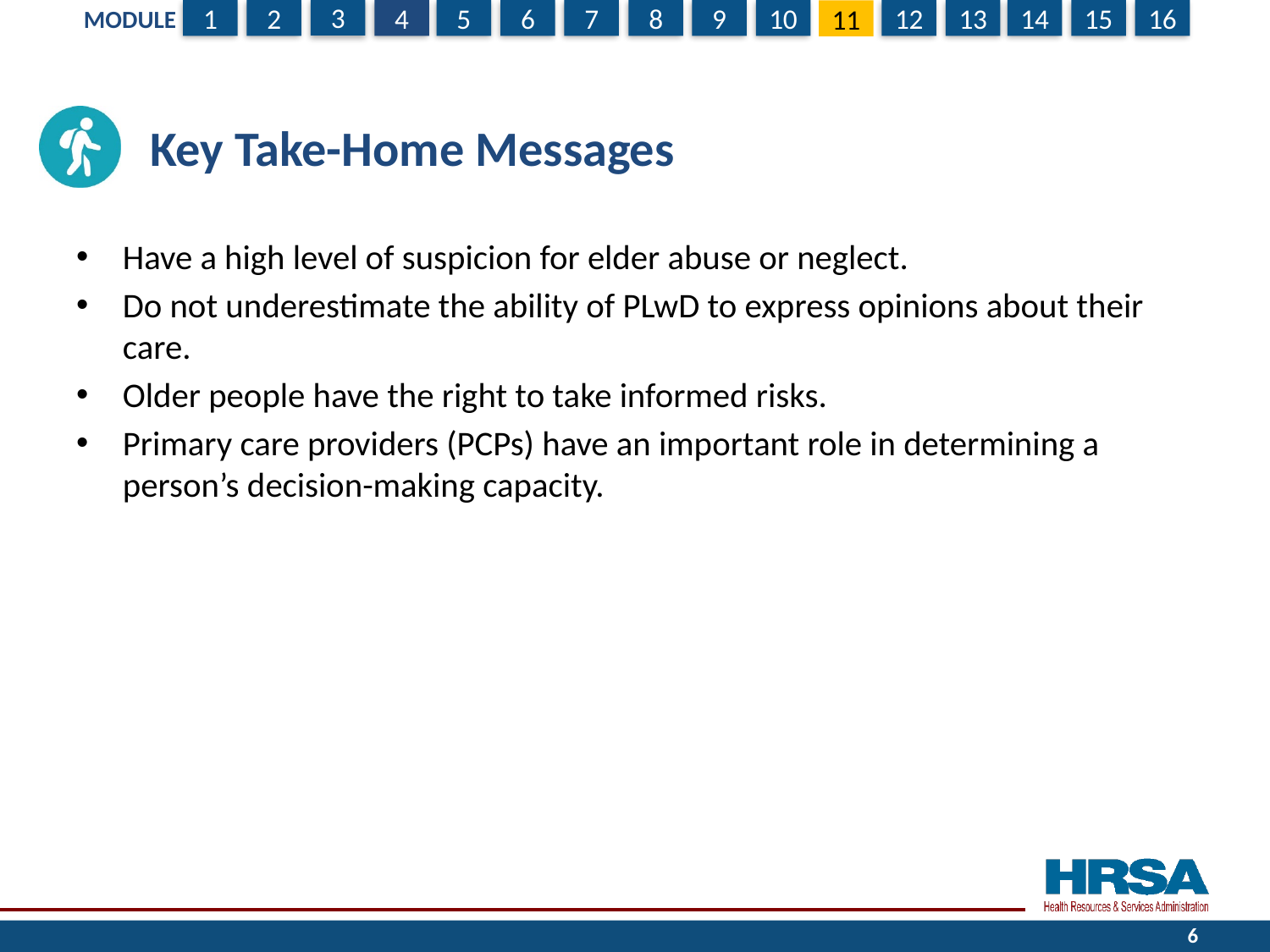

# Key Take-Home Messages
Have a high level of suspicion for elder abuse or neglect.
Do not underestimate the ability of PLwD to express opinions about their care.
Older people have the right to take informed risks.
Primary care providers (PCPs) have an important role in determining a person’s decision-making capacity.